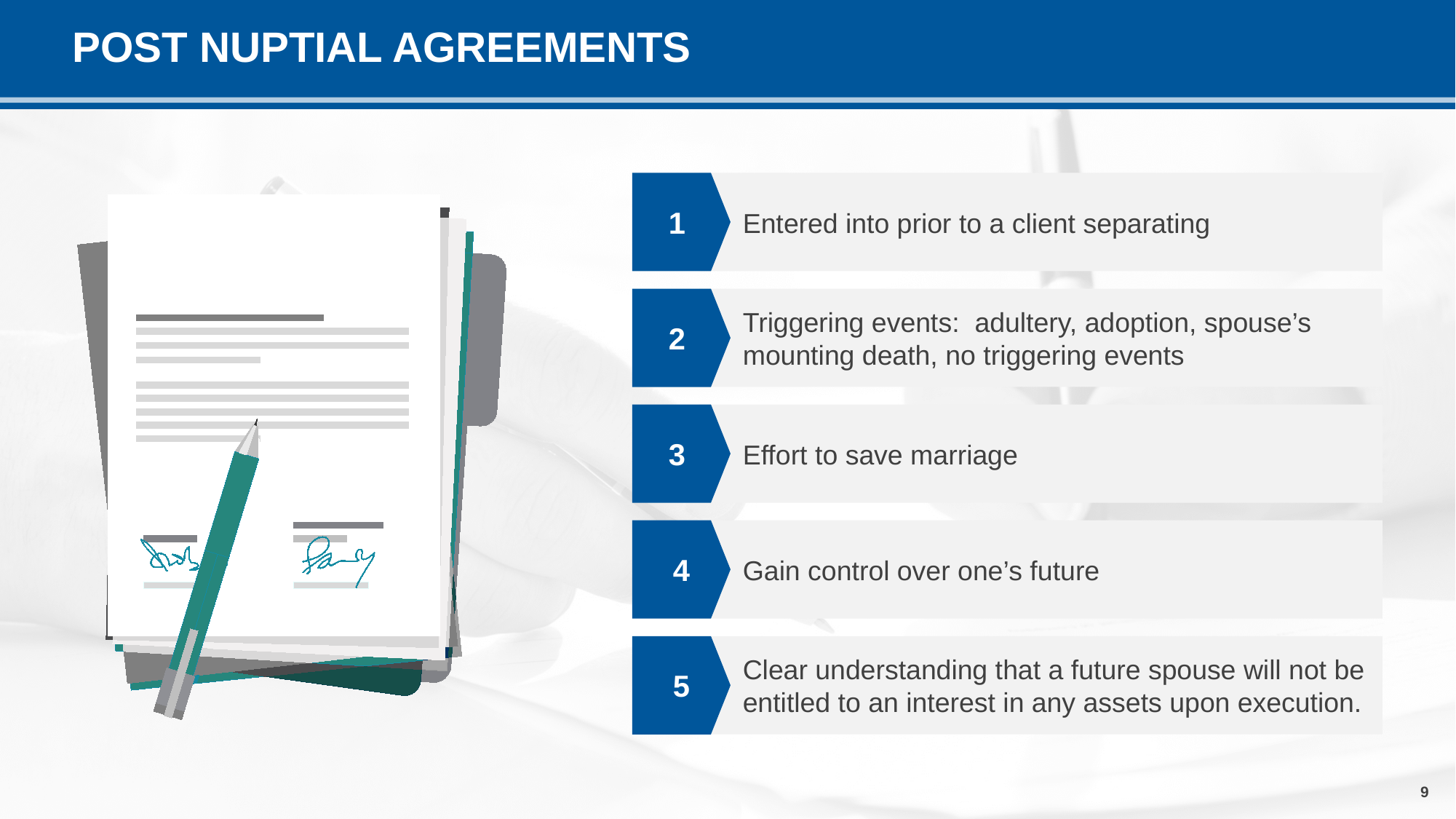

# POST NUPTIAL AGREEMENTS

Entered into prior to a client separating

1

Triggering events:  adultery, adoption, spouse’s mounting death, no triggering events
2

Effort to save marriage
3

Gain control over one’s future
4

Clear understanding that a future spouse will not be entitled to an interest in any assets upon execution.
5
9